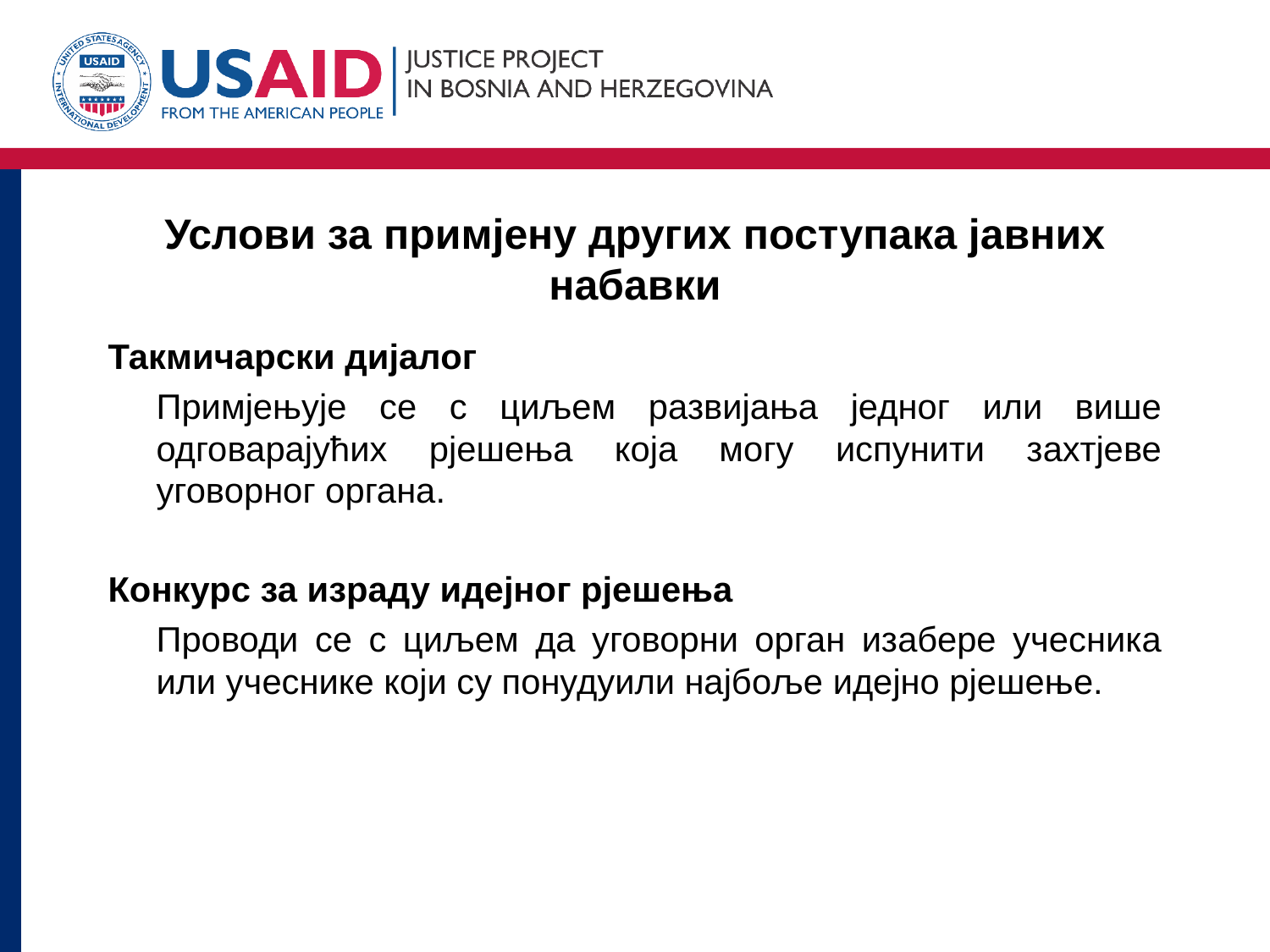

# Услови за примјену других поступака јавних набавки
Такмичарски дијалог
Примјењује се с циљем развијања једног или више одговарајућих рјешења која могу испунити захтјеве уговорног органа.

Конкурс за израду идејног рјешења
Проводи се с циљем да уговорни орган изабере учесника или учеснике који су понудуили најбоље идејно рјешење.